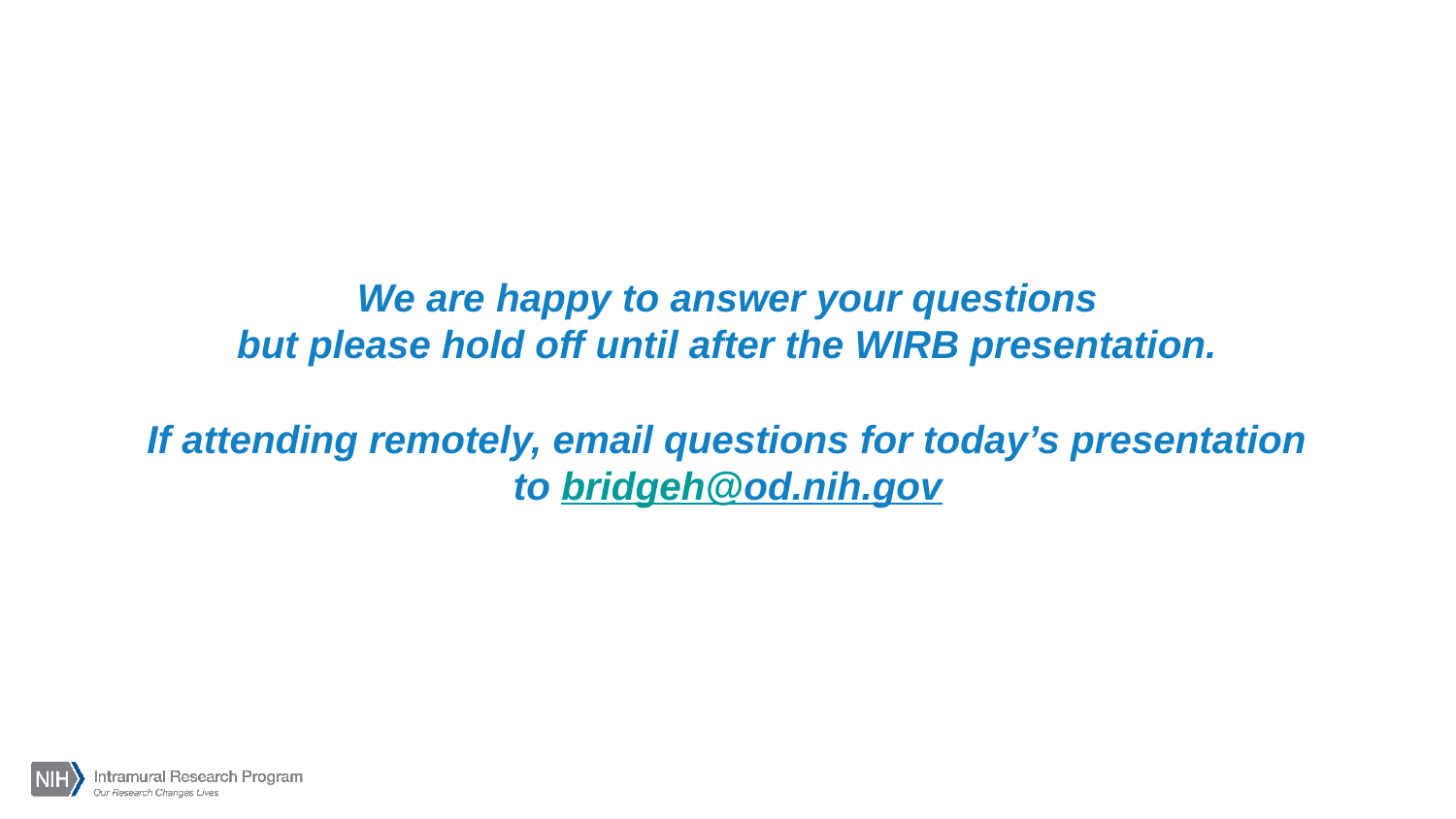

# We are happy to answer your questions but please hold off until after the WIRB presentation. If attending remotely, email questions for today’s presentation to bridgeh@od.nih.gov